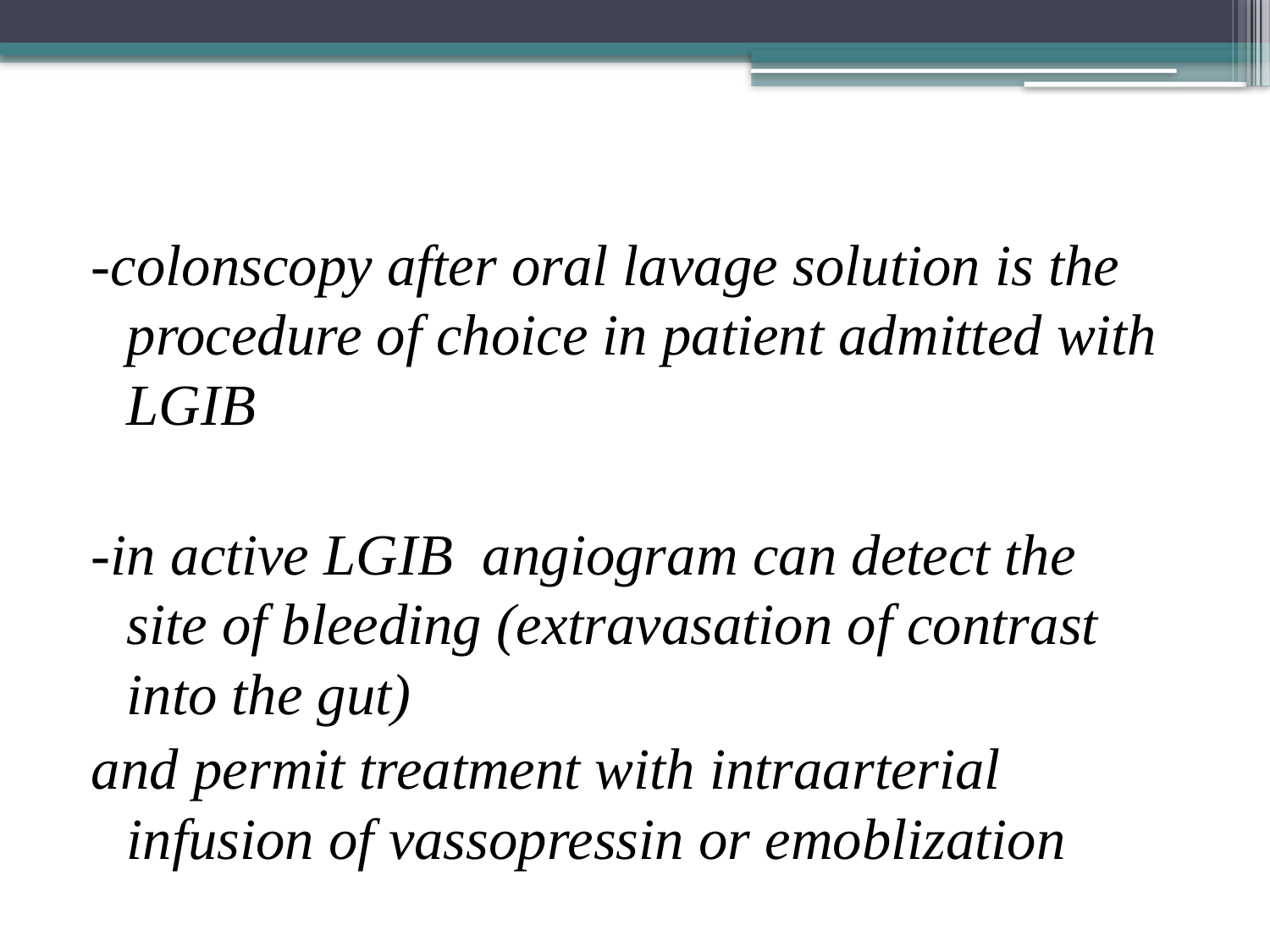

#
-colonscopy after oral lavage solution is the procedure of choice in patient admitted with LGIB

-in active LGIB  angiogram can detect the site of bleeding (extravasation of contrast into the gut)
and permit treatment with intraarterial infusion of vassopressin or emoblization